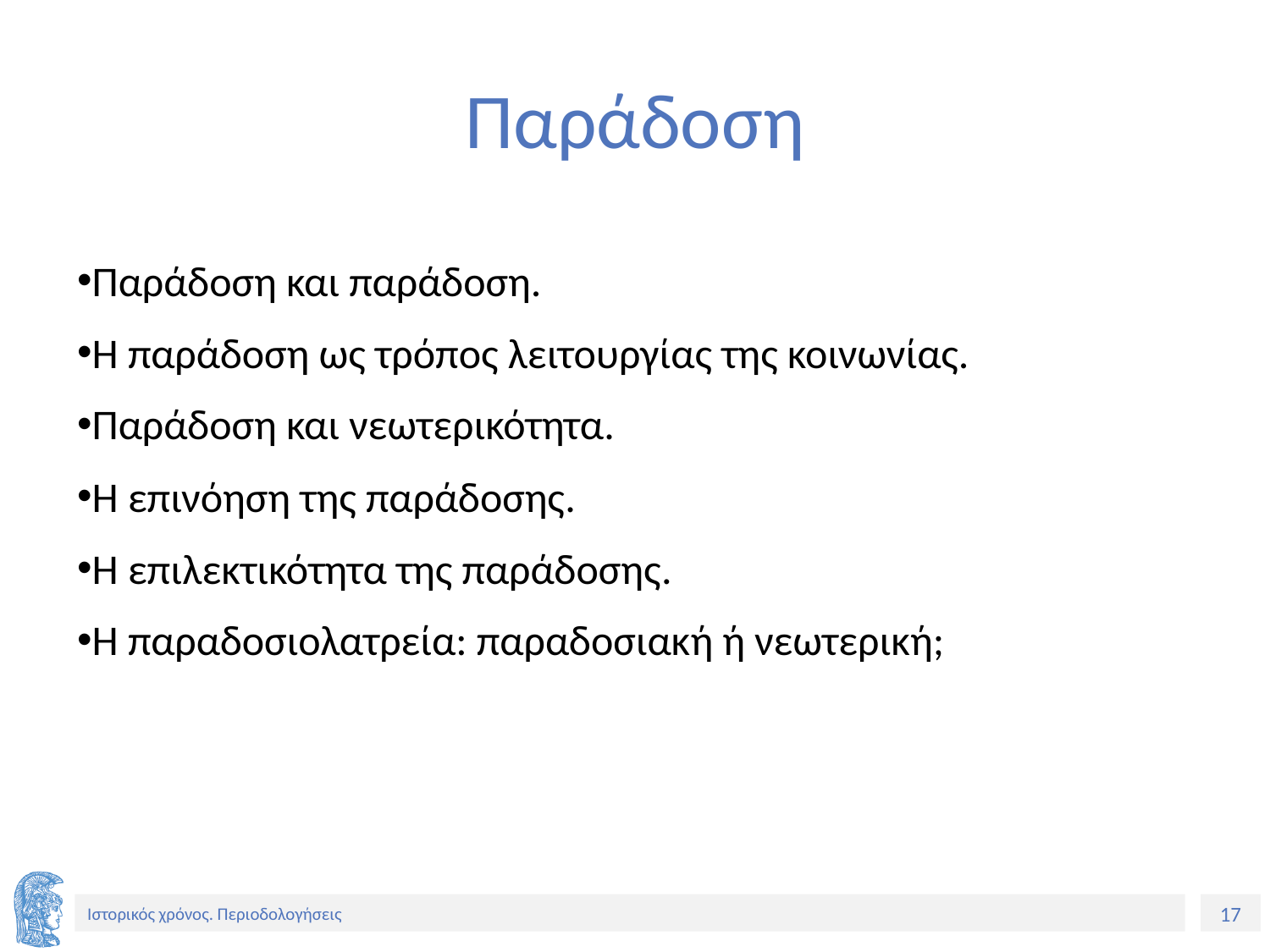

# Παράδοση
Παράδοση και παράδοση.
Η παράδοση ως τρόπος λειτουργίας της κοινωνίας.
Παράδοση και νεωτερικότητα.
Η επινόηση της παράδοσης.
Η επιλεκτικότητα της παράδοσης.
Η παραδοσιολατρεία: παραδοσιακή ή νεωτερική;